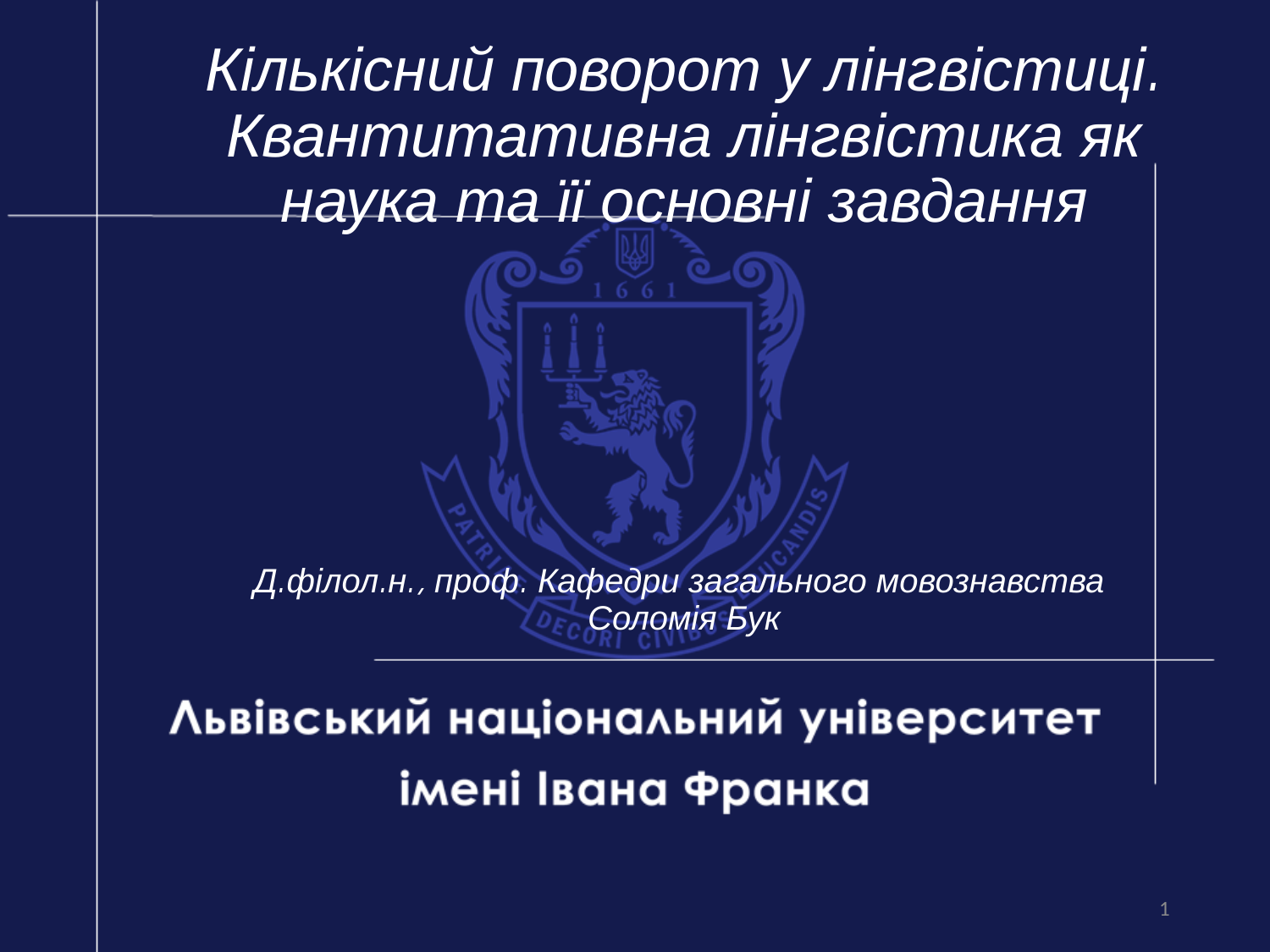

# Кількісний поворот у лінгвістиці. Квантитативна лінгвістика як наука та її основні завдання Д.філол.н., проф. Кафедри загального мовознавства Соломія Бук
1